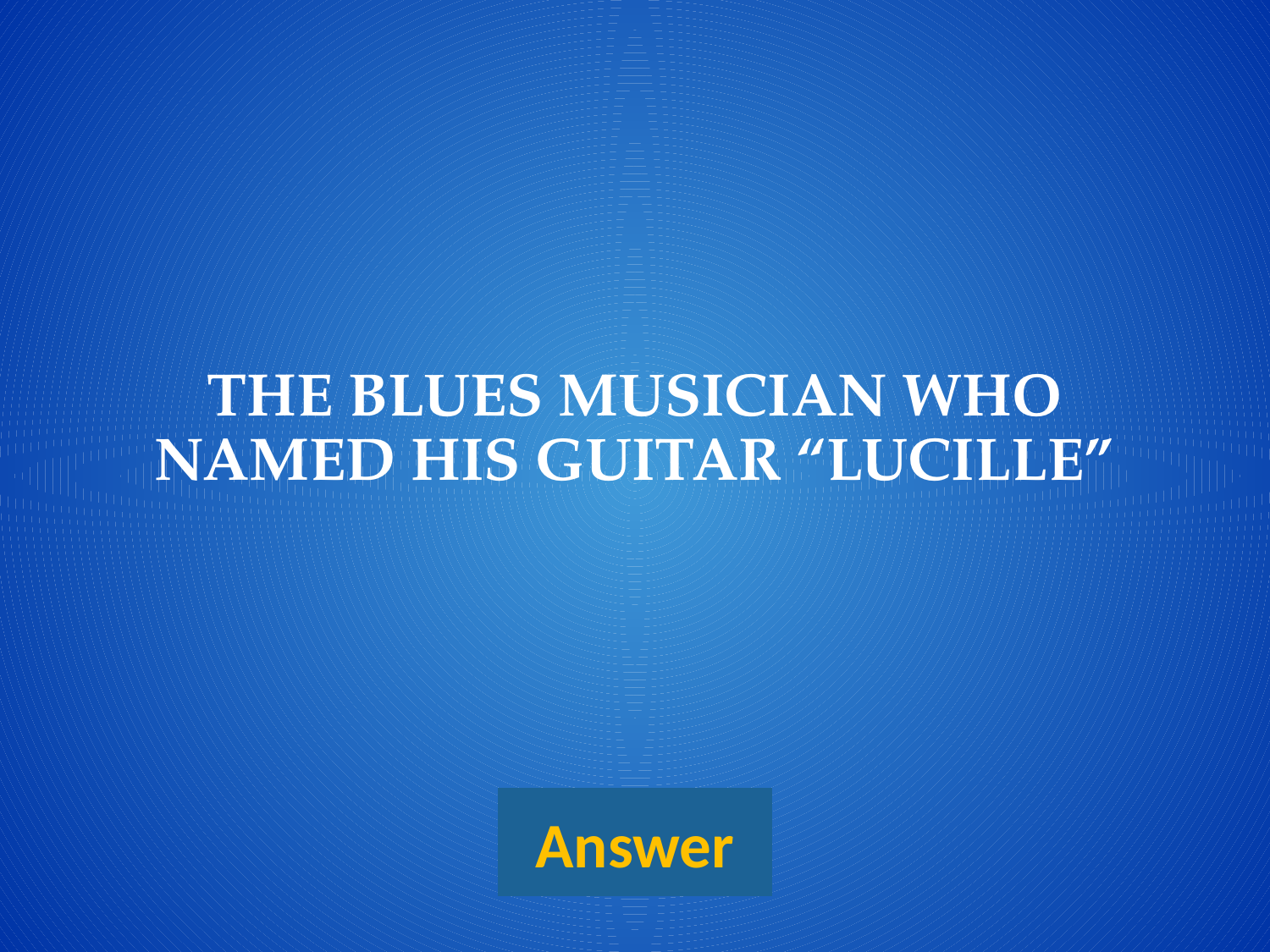

# The blues musician who named his guitar “lucille”